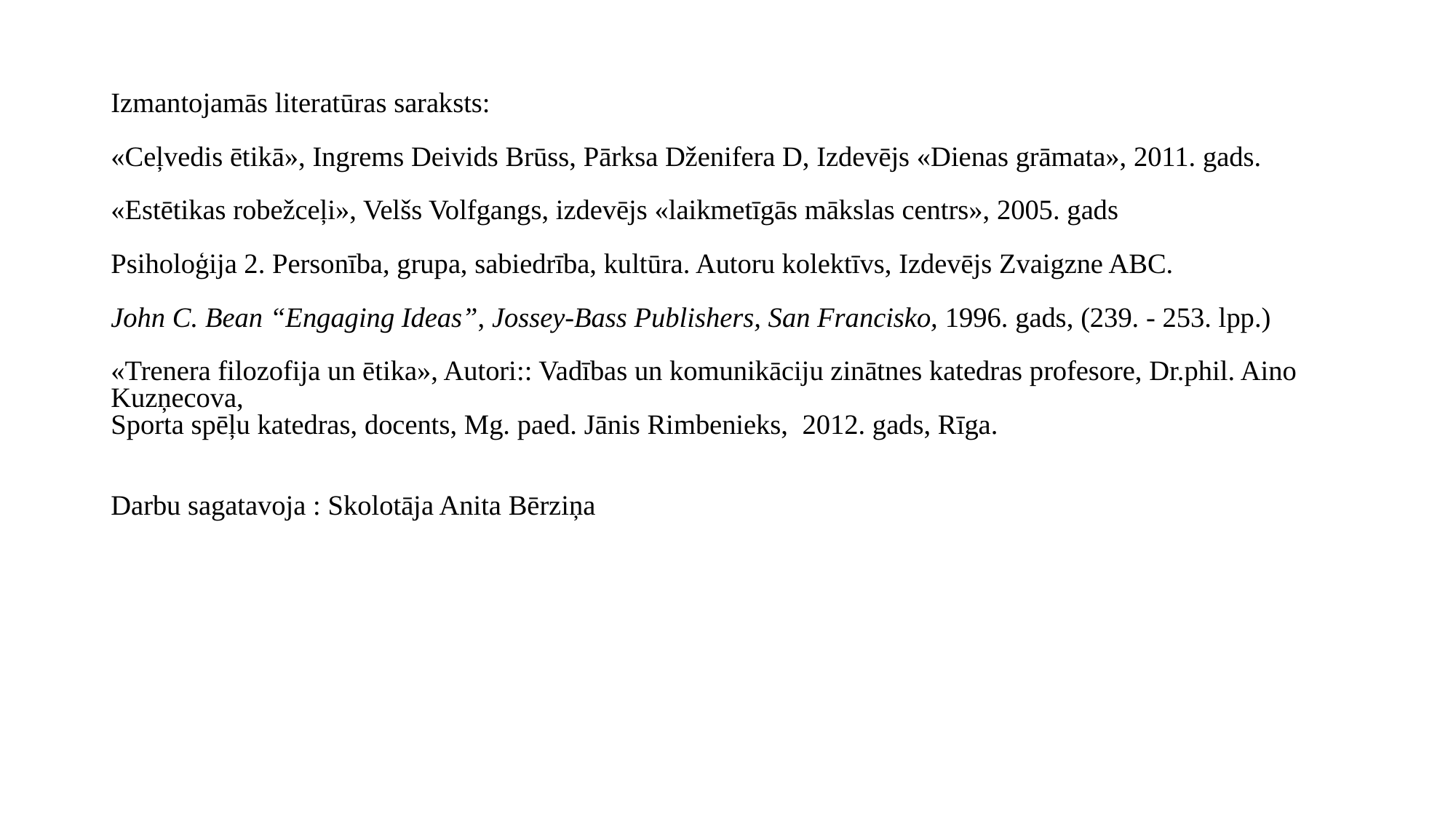

# Izmantojamās literatūras saraksts: «Ceļvedis ētikā», Ingrems Deivids Brūss, Pārksa Dženifera D, Izdevējs «Dienas grāmata», 2011. gads. «Estētikas robežceļi», Velšs Volfgangs, izdevējs «laikmetīgās mākslas centrs», 2005. gads Psiholoģija 2. Personība, grupa, sabiedrība, kultūra. Autoru kolektīvs, Izdevējs Zvaigzne ABC. John C. Bean “Engaging Ideas”, Jossey-Bass Publishers, San Francisko, 1996. gads, (239. - 253. lpp.) «Trenera filozofija un ētika», Autori:: Vadības un komunikāciju zinātnes katedras profesore, Dr.phil. Aino Kuzņecova, Sporta spēļu katedras, docents, Mg. paed. Jānis Rimbenieks,  2012. gads, Rīga. Darbu sagatavoja : Skolotāja Anita Bērziņa